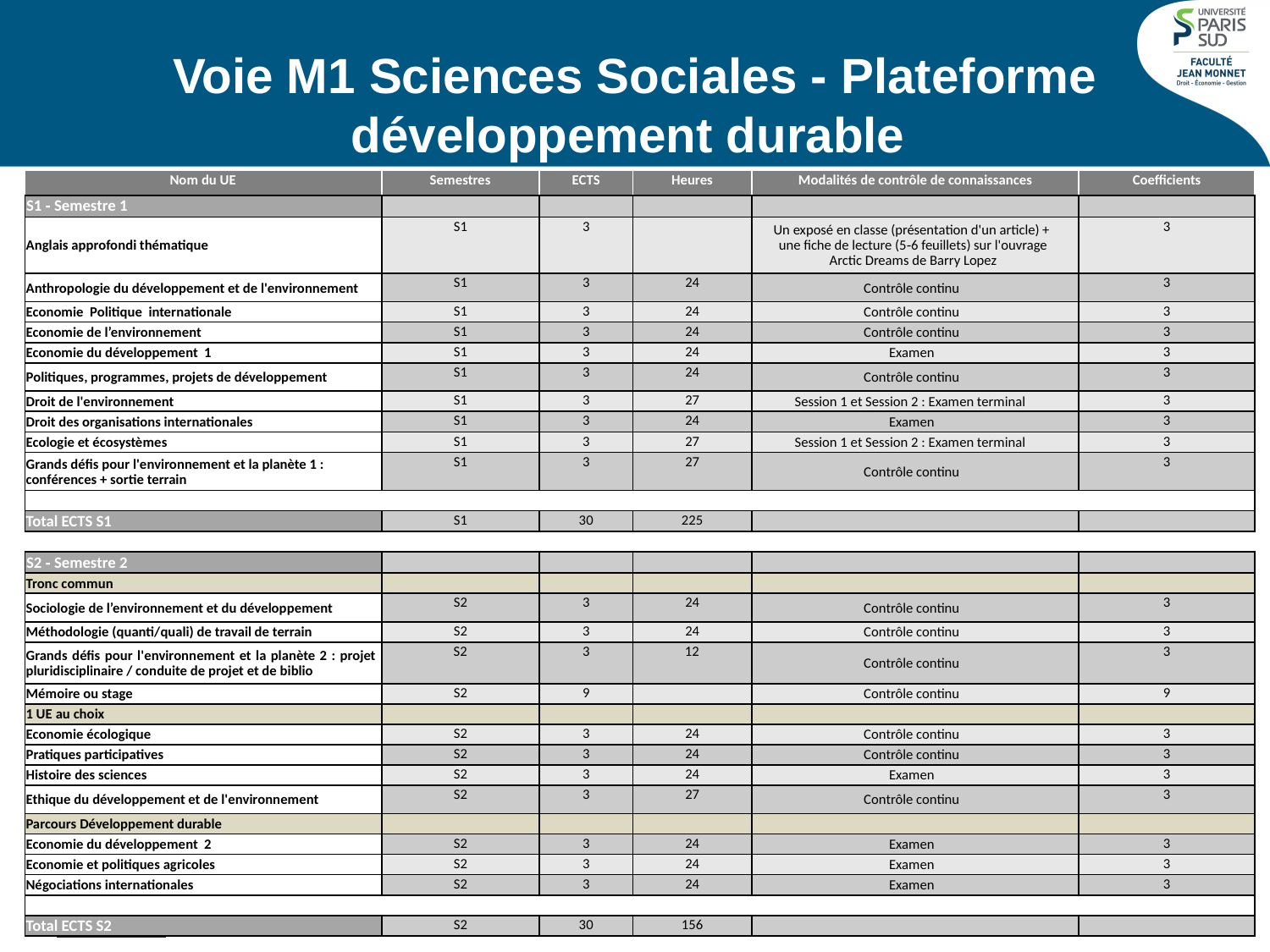

# Voie M1 Sciences Sociales ‐ Plateforme développement durable
| Nom du UE | Semestres | ECTS | Heures | Modalités de contrôle de connaissances | Coefficients |
| --- | --- | --- | --- | --- | --- |
| S1 ‐ Semestre 1 |  |  |  |  |  |
| Anglais approfondi thématique | S1 | 3 |  | Un exposé en classe (présentation d'un article) + une fiche de lecture (5‐6 feuillets) sur l'ouvrage Arctic Dreams de Barry Lopez | 3 |
| Anthropologie du développement et de l'environnement | S1 | 3 | 24 | Contrôle continu | 3 |
| Economie Politique internationale | S1 | 3 | 24 | Contrôle continu | 3 |
| Economie de l’environnement | S1 | 3 | 24 | Contrôle continu | 3 |
| Economie du développement 1 | S1 | 3 | 24 | Examen | 3 |
| Politiques, programmes, projets de développement | S1 | 3 | 24 | Contrôle continu | 3 |
| Droit de l'environnement | S1 | 3 | 27 | Session 1 et Session 2 : Examen terminal | 3 |
| Droit des organisations internationales | S1 | 3 | 24 | Examen | 3 |
| Ecologie et écosystèmes | S1 | 3 | 27 | Session 1 et Session 2 : Examen terminal | 3 |
| Grands défis pour l'environnement et la planète 1 : conférences + sortie terrain | S1 | 3 | 27 | Contrôle continu | 3 |
|  |  |  |  |  |  |
| Total ECTS S1 | S1 | 30 | 225 |  |  |
|  |  |  |  |  |  |
| S2 ‐ Semestre 2 |  |  |  |  |  |
| Tronc commun |  |  |  |  |  |
| Sociologie de l’environnement et du développement | S2 | 3 | 24 | Contrôle continu | 3 |
| Méthodologie (quanti/quali) de travail de terrain | S2 | 3 | 24 | Contrôle continu | 3 |
| Grands défis pour l'environnement et la planète 2 : projet pluridisciplinaire / conduite de projet et de biblio | S2 | 3 | 12 | Contrôle continu | 3 |
| Mémoire ou stage | S2 | 9 |  | Contrôle continu | 9 |
| 1 UE au choix |  |  |  |  |  |
| Economie écologique | S2 | 3 | 24 | Contrôle continu | 3 |
| Pratiques participatives | S2 | 3 | 24 | Contrôle continu | 3 |
| Histoire des sciences | S2 | 3 | 24 | Examen | 3 |
| Ethique du développement et de l'environnement | S2 | 3 | 27 | Contrôle continu | 3 |
| Parcours Développement durable |  |  |  |  |  |
| Economie du développement 2 | S2 | 3 | 24 | Examen | 3 |
| Economie et politiques agricoles | S2 | 3 | 24 | Examen | 3 |
| Négociations internationales | S2 | 3 | 24 | Examen | 3 |
|  |  |  |  |  |  |
| Total ECTS S2 | S2 | 30 | 156 |  |  |